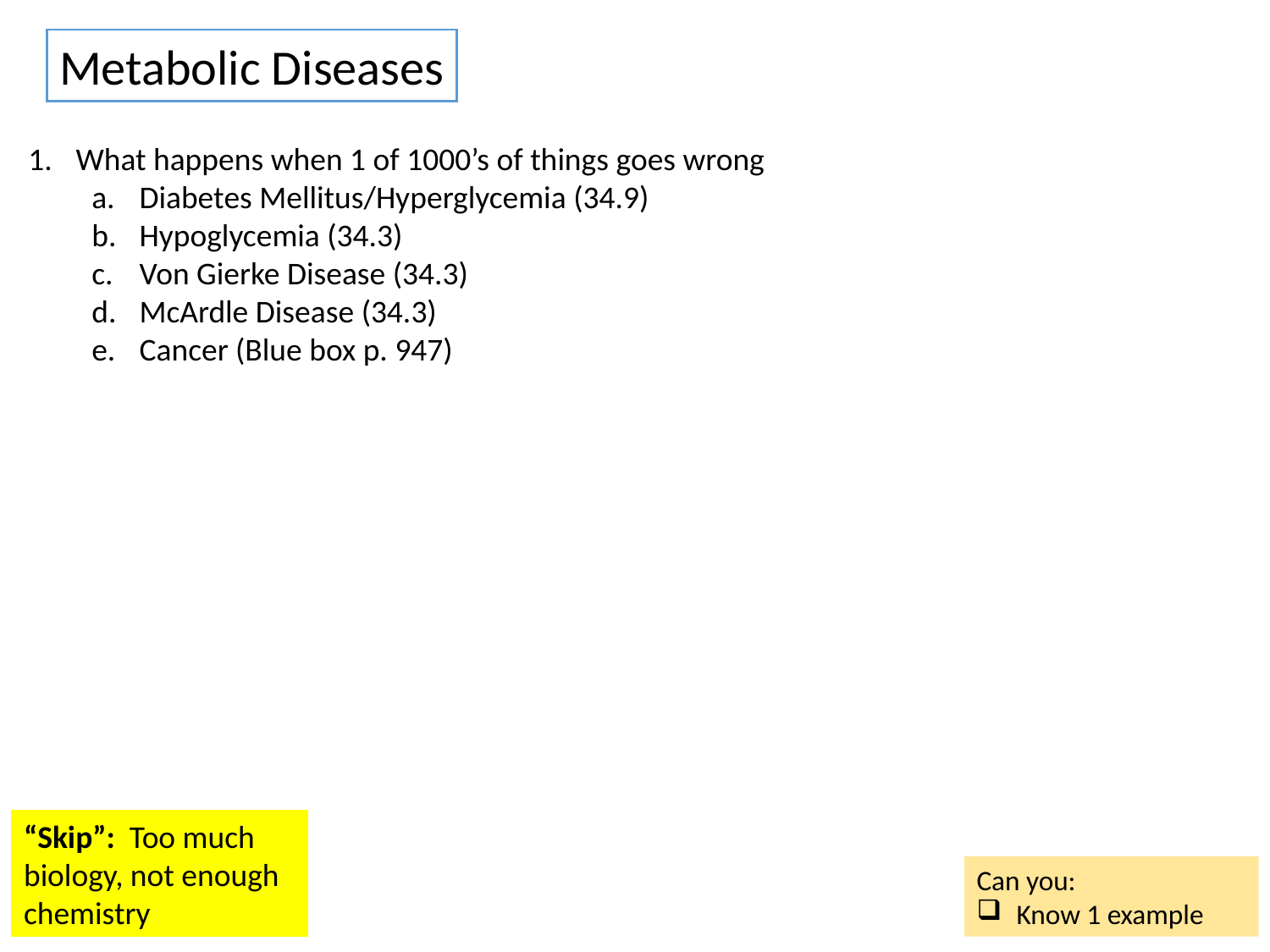

Metabolic Diseases
What happens when 1 of 1000’s of things goes wrong
Diabetes Mellitus/Hyperglycemia (34.9)
Hypoglycemia (34.3)
Von Gierke Disease (34.3)
McArdle Disease (34.3)
Cancer (Blue box p. 947)

“Skip”:  Too much biology, not enough chemistry
Can you:
Know 1 example